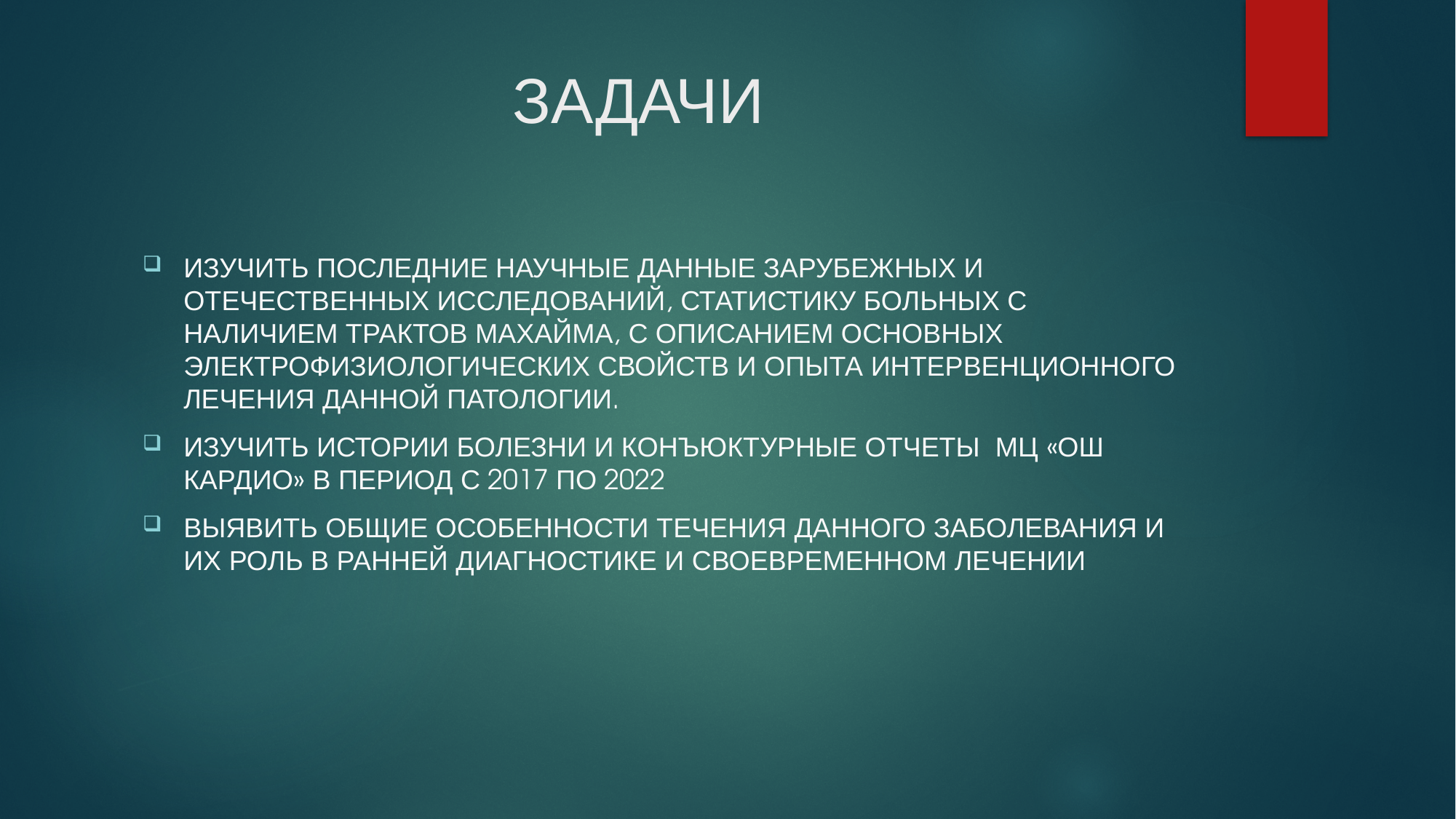

# ЗАДАЧИ
ИЗУЧИТЬ ПОСЛЕДНИЕ НАУЧНЫЕ ДАННЫЕ ЗАРУБЕЖНЫХ И ОТЕЧЕСТВЕННЫХ ИССЛЕДОВАНИЙ, СТАТИСТИКУ БОЛЬНЫХ С НАЛИЧИЕМ ТРАКТОВ МАХАЙМА, С ОПИСАНИЕМ ОСНОВНЫХ ЭЛЕКТРОФИЗИОЛОГИЧЕСКИХ СВОЙСТВ И ОПЫТА ИНТЕРВЕНЦИОННОГО ЛЕЧЕНИЯ ДАННОЙ ПАТОЛОГИИ.
ИЗУЧИТЬ ИСТОРИИ БОЛЕЗНИ И КОНЪЮКТУРНЫЕ ОТЧЕТЫ  МЦ «ОШ КАРДИО» В ПЕРИОД С 2017 ПО 2022
ВЫЯВИТЬ ОБЩИЕ ОСОБЕННОСТИ ТЕЧЕНИЯ ДАННОГО ЗАБОЛЕВАНИЯ И ИХ РОЛЬ В РАННЕЙ ДИАГНОСТИКЕ И СВОЕВРЕМЕННОМ ЛЕЧЕНИИ